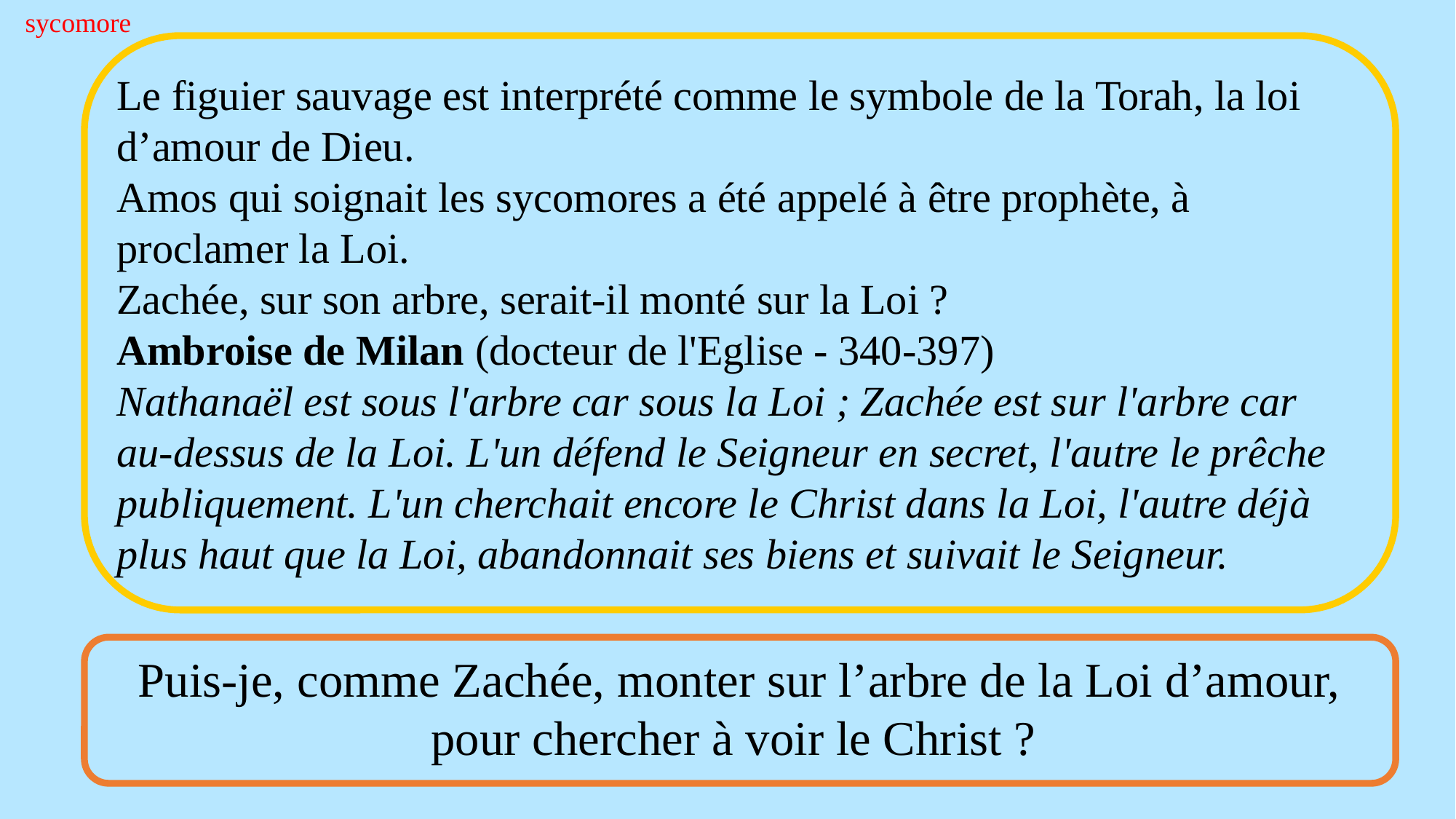

sycomore
Le figuier sauvage est interprété comme le symbole de la Torah, la loi d’amour de Dieu.
Amos qui soignait les sycomores a été appelé à être prophète, à proclamer la Loi.
Zachée, sur son arbre, serait-il monté sur la Loi ?
Ambroise de Milan (docteur de l'Eglise - 340-397)
Nathanaël est sous l'arbre car sous la Loi ; Zachée est sur l'arbre car au-dessus de la Loi. L'un défend le Seigneur en secret, l'autre le prêche publiquement. L'un cherchait encore le Christ dans la Loi, l'autre déjà plus haut que la Loi, abandonnait ses biens et suivait le Seigneur.

Puis-je, comme Zachée, monter sur l’arbre de la Loi d’amour, pour chercher à voir le Christ ?